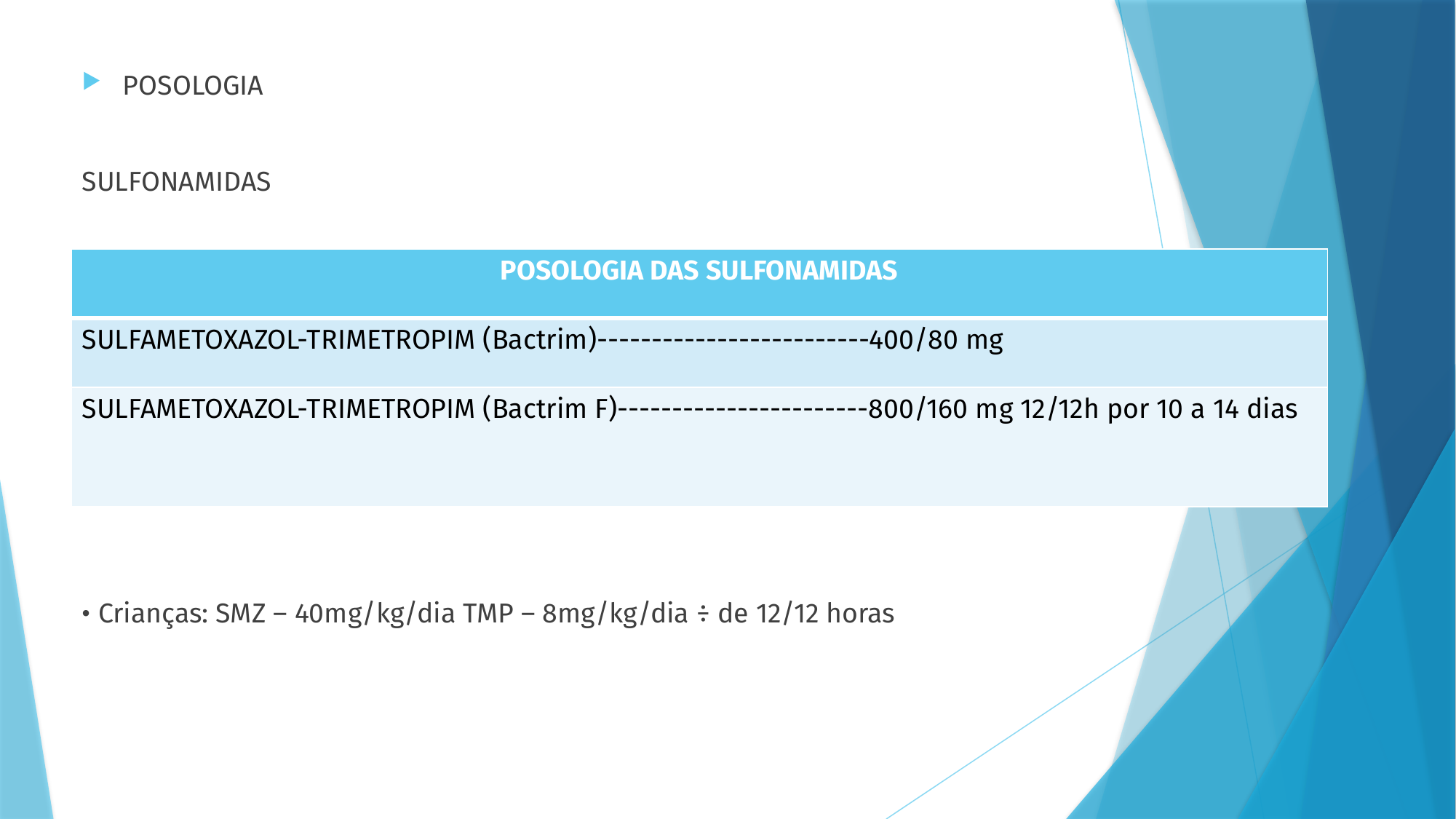

POSOLOGIA

SULFONAMIDAS

• Crianças: SMZ – 40mg/kg/dia TMP – 8mg/kg/dia ÷ de 12/12 horas

| POSOLOGIA DAS SULFONAMIDAS |
| --- |
| SULFAMETOXAZOL-TRIMETROPIM (Bactrim)-------------------------400/80 mg |
| SULFAMETOXAZOL-TRIMETROPIM (Bactrim F)-----------------------800/160 mg 12/12h por 10 a 14 dias |